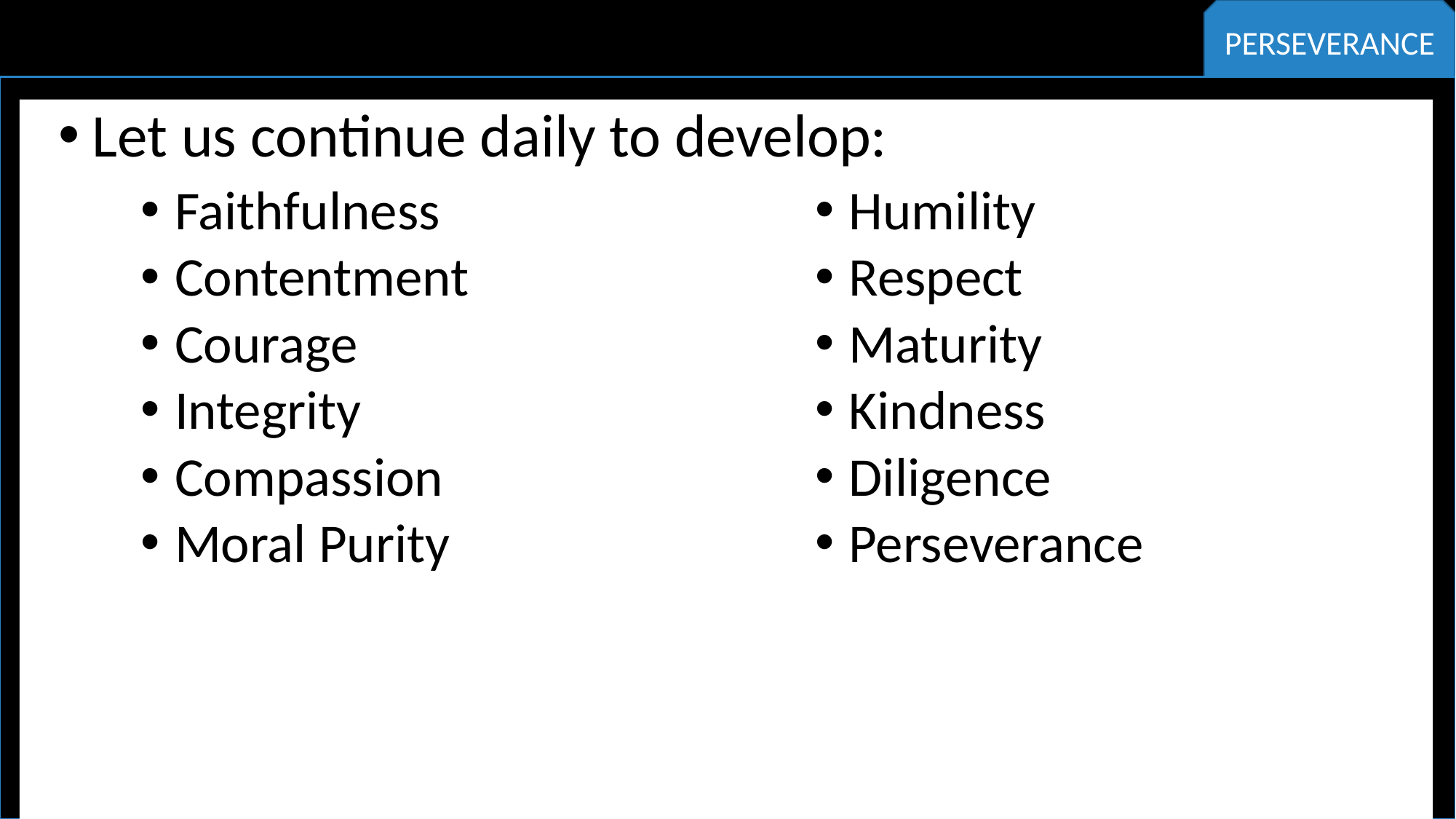

PERSEVERANCE
Developing Positive Christian Character

Let us continue daily to develop:
Faithfulness
Contentment
Courage
Integrity
Compassion
Moral Purity
Humility
Respect
Maturity
Kindness
Diligence
Perseverance
HUMILITY
RESPECT
MATURITY
KINDNESS
DILIGENCE
FAITHFULNESS
CONTENTMENT
COURAGE
INTEGRITY
COMPASSION
MORAL PURITY